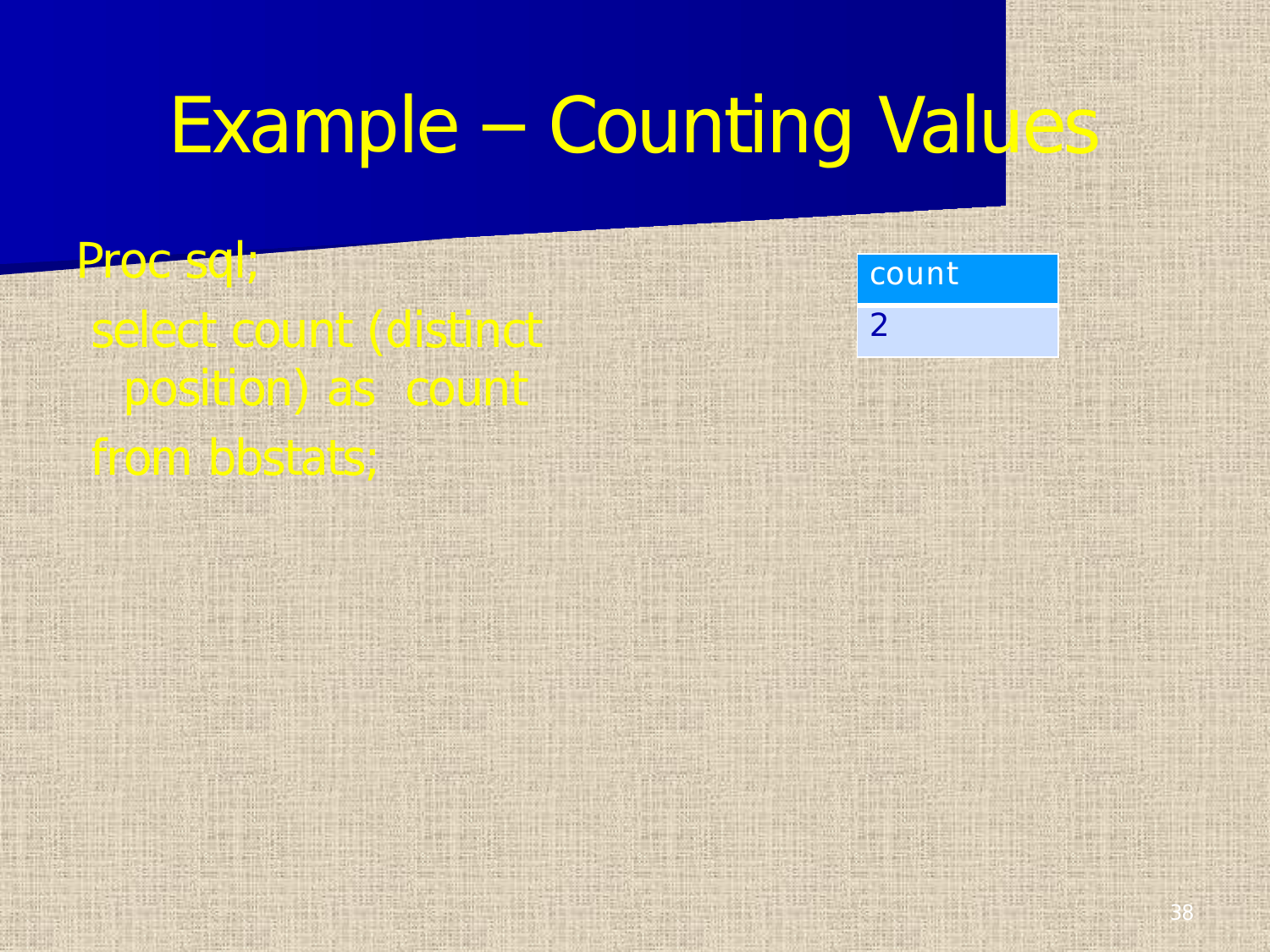

# Example – Counting Values
Proc sql;
 select count (distinct position) as  count
 from bbstats;

| count |
| --- |
| 2 |
38